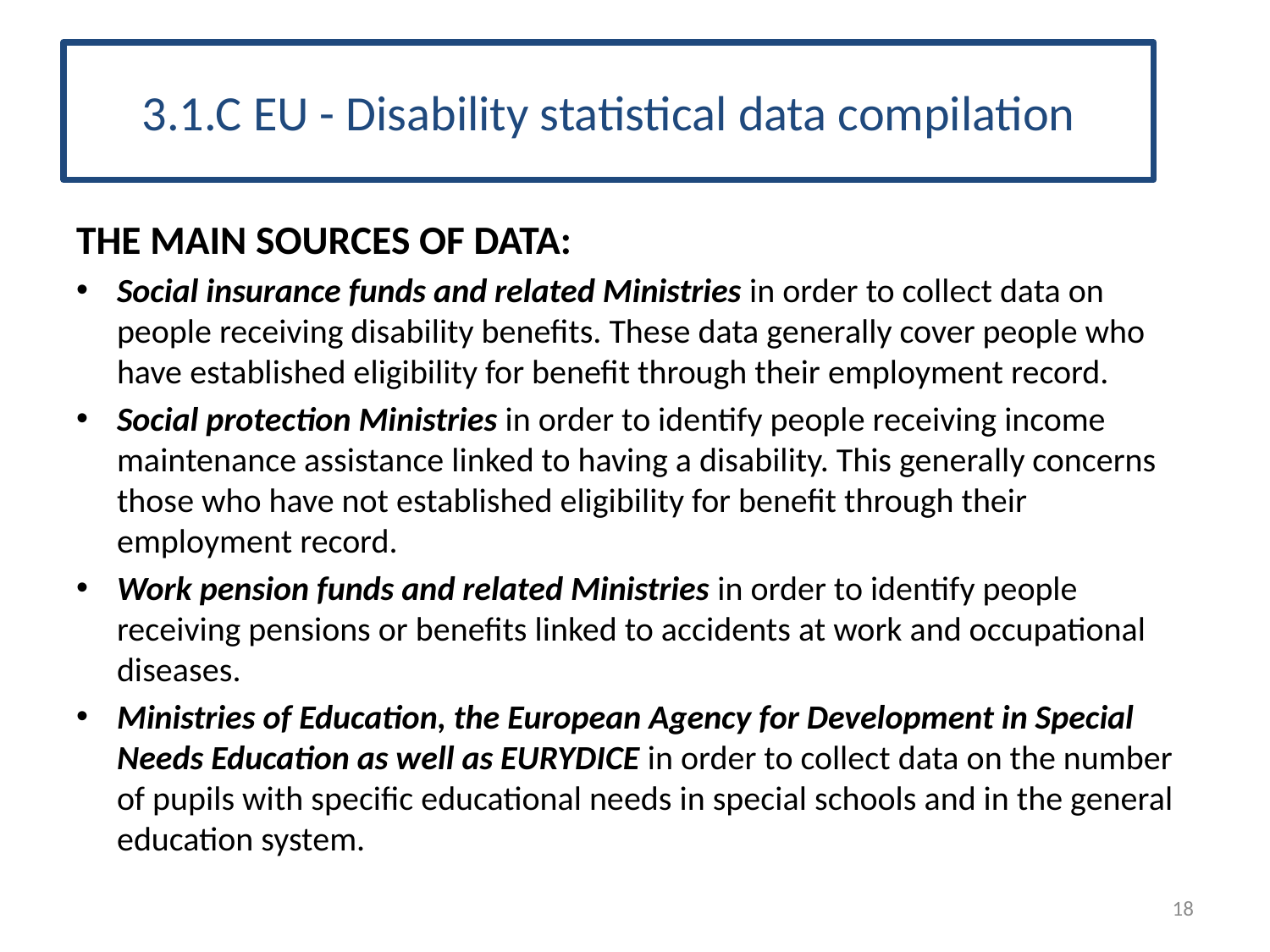

# 3.1.C EU - Disability statistical data compilation
THE MAIN SOURCES OF DATA:
Social insurance funds and related Ministries in order to collect data on people receiving disability benefits. These data generally cover people who have established eligibility for benefit through their employment record.
Social protection Ministries in order to identify people receiving income maintenance assistance linked to having a disability. This generally concerns those who have not established eligibility for benefit through their employment record.
Work pension funds and related Ministries in order to identify people receiving pensions or benefits linked to accidents at work and occupational diseases.
Ministries of Education, the European Agency for Development in Special Needs Education as well as EURYDICE in order to collect data on the number of pupils with specific educational needs in special schools and in the general education system.
18